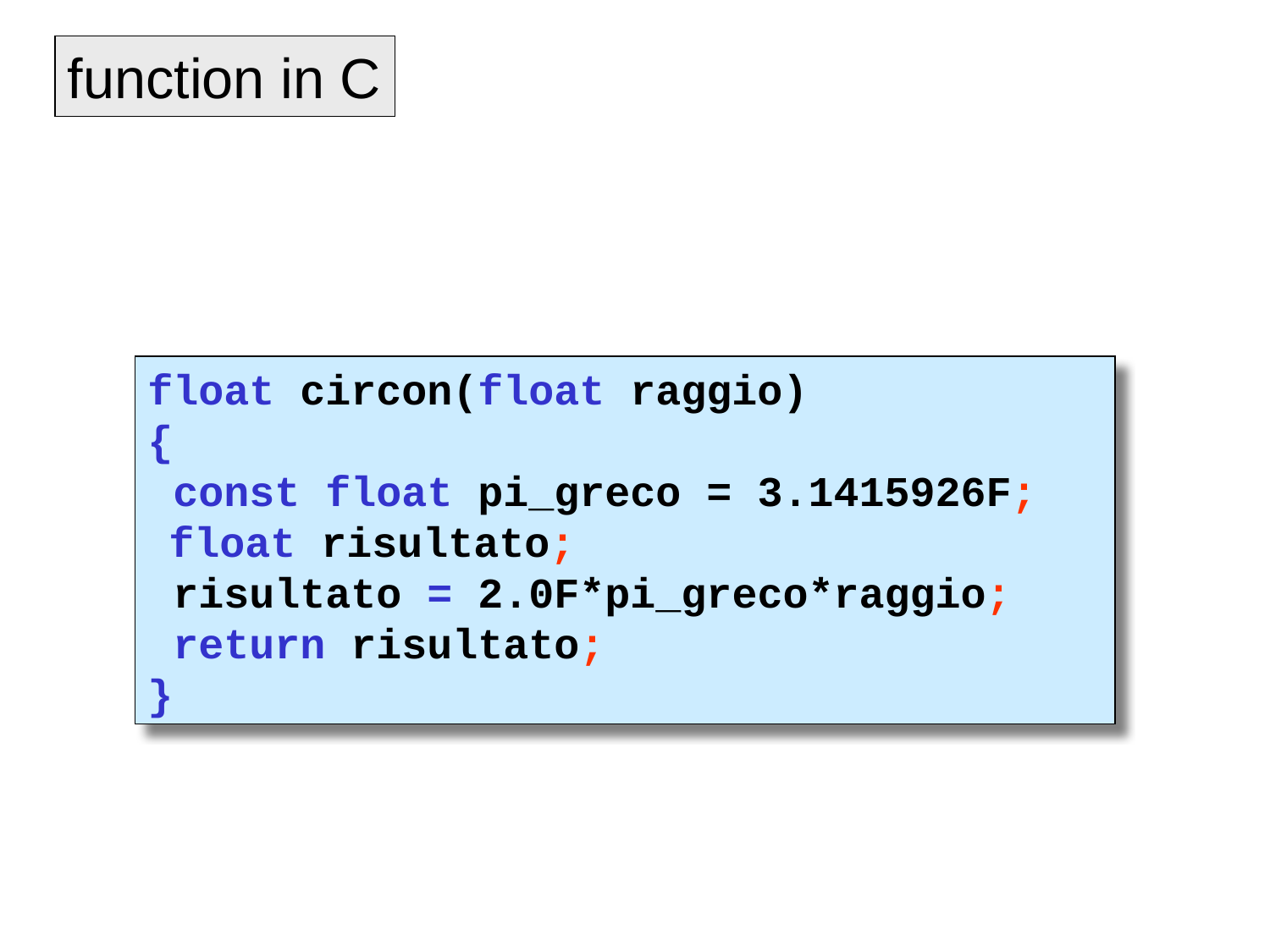

function in C
float circon(float raggio)
{
 const float pi_greco = 3.1415926F;
  float risultato;
 risultato = 2.0F*pi_greco*raggio;
 return risultato;
}